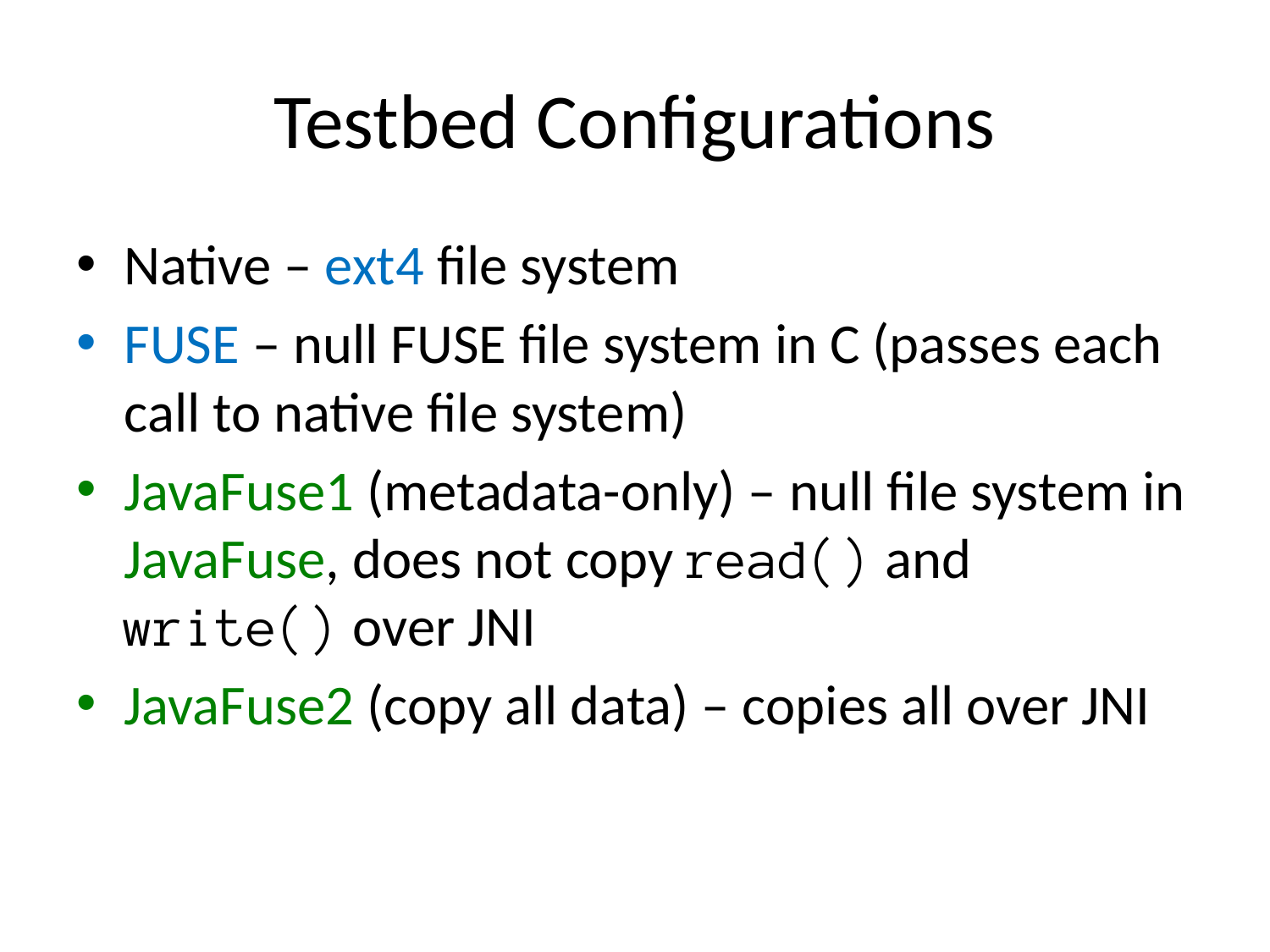

# Testbed Configurations
Native – ext4 file system
FUSE – null FUSE file system in C (passes each call to native file system)
JavaFuse1 (metadata-only) – null file system in JavaFuse, does not copy read() and write() over JNI
JavaFuse2 (copy all data) – copies all over JNI